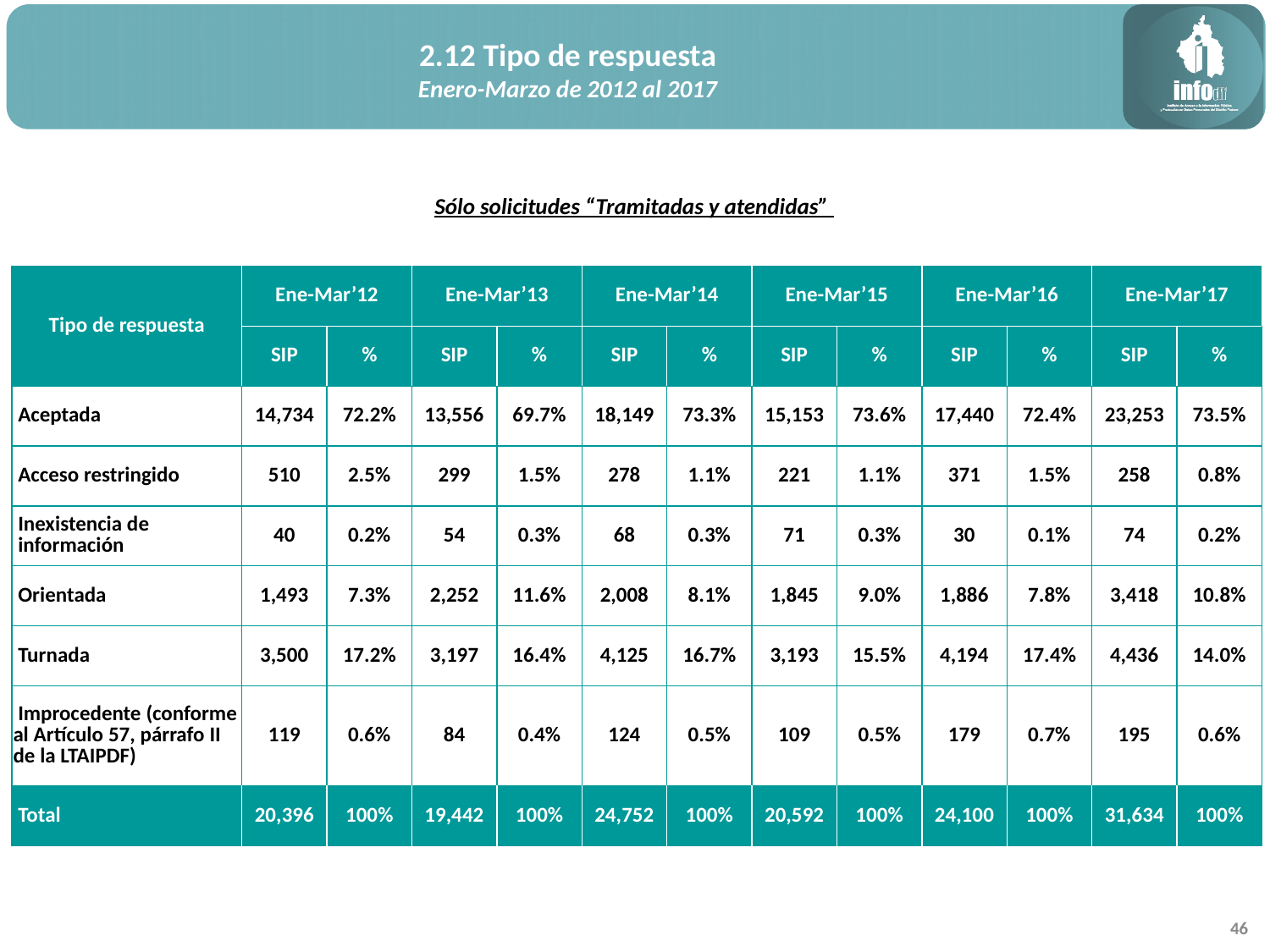

2.12 Tipo de respuesta
Enero-Marzo de 2012 al 2017
Sólo solicitudes “Tramitadas y atendidas”
| Tipo de respuesta | Ene-Mar’12 |  | Ene-Mar’13 |  | Ene-Mar’14 |  | Ene-Mar’15 |  | Ene-Mar’16 |  | Ene-Mar’17 |  |
| --- | --- | --- | --- | --- | --- | --- | --- | --- | --- | --- | --- | --- |
|  | SIP | % | SIP | % | SIP | % | SIP | % | SIP | % | SIP | % |
| Aceptada | 14,734 | 72.2% | 13,556 | 69.7% | 18,149 | 73.3% | 15,153 | 73.6% | 17,440 | 72.4% | 23,253 | 73.5% |
| Acceso restringido | 510 | 2.5% | 299 | 1.5% | 278 | 1.1% | 221 | 1.1% | 371 | 1.5% | 258 | 0.8% |
| Inexistencia de información | 40 | 0.2% | 54 | 0.3% | 68 | 0.3% | 71 | 0.3% | 30 | 0.1% | 74 | 0.2% |
| Orientada | 1,493 | 7.3% | 2,252 | 11.6% | 2,008 | 8.1% | 1,845 | 9.0% | 1,886 | 7.8% | 3,418 | 10.8% |
| Turnada | 3,500 | 17.2% | 3,197 | 16.4% | 4,125 | 16.7% | 3,193 | 15.5% | 4,194 | 17.4% | 4,436 | 14.0% |
| Improcedente (conforme al Artículo 57, párrafo II de la LTAIPDF) | 119 | 0.6% | 84 | 0.4% | 124 | 0.5% | 109 | 0.5% | 179 | 0.7% | 195 | 0.6% |
| Total | 20,396 | 100% | 19,442 | 100% | 24,752 | 100% | 20,592 | 100% | 24,100 | 100% | 31,634 | 100% |
46